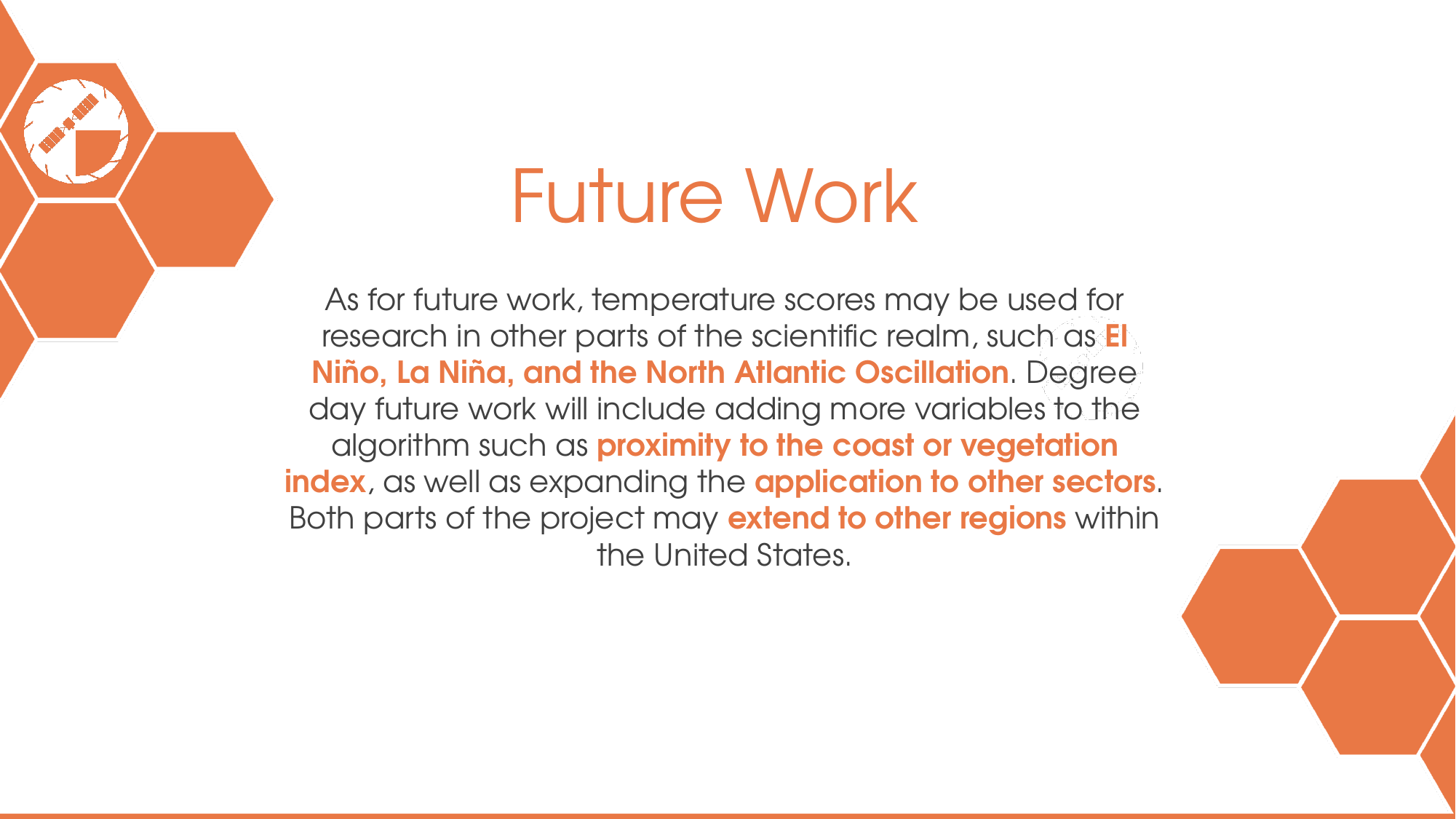

# Future Work
As for future work, temperature scores may be used for research in other parts of the scientific realm, such as El Niño, La Niña, and the North Atlantic Oscillation. Degree day future work will include adding more variables to the algorithm such as proximity to the coast or vegetation index, as well as expanding the application to other sectors. Both parts of the project may extend to other regions within the United States.